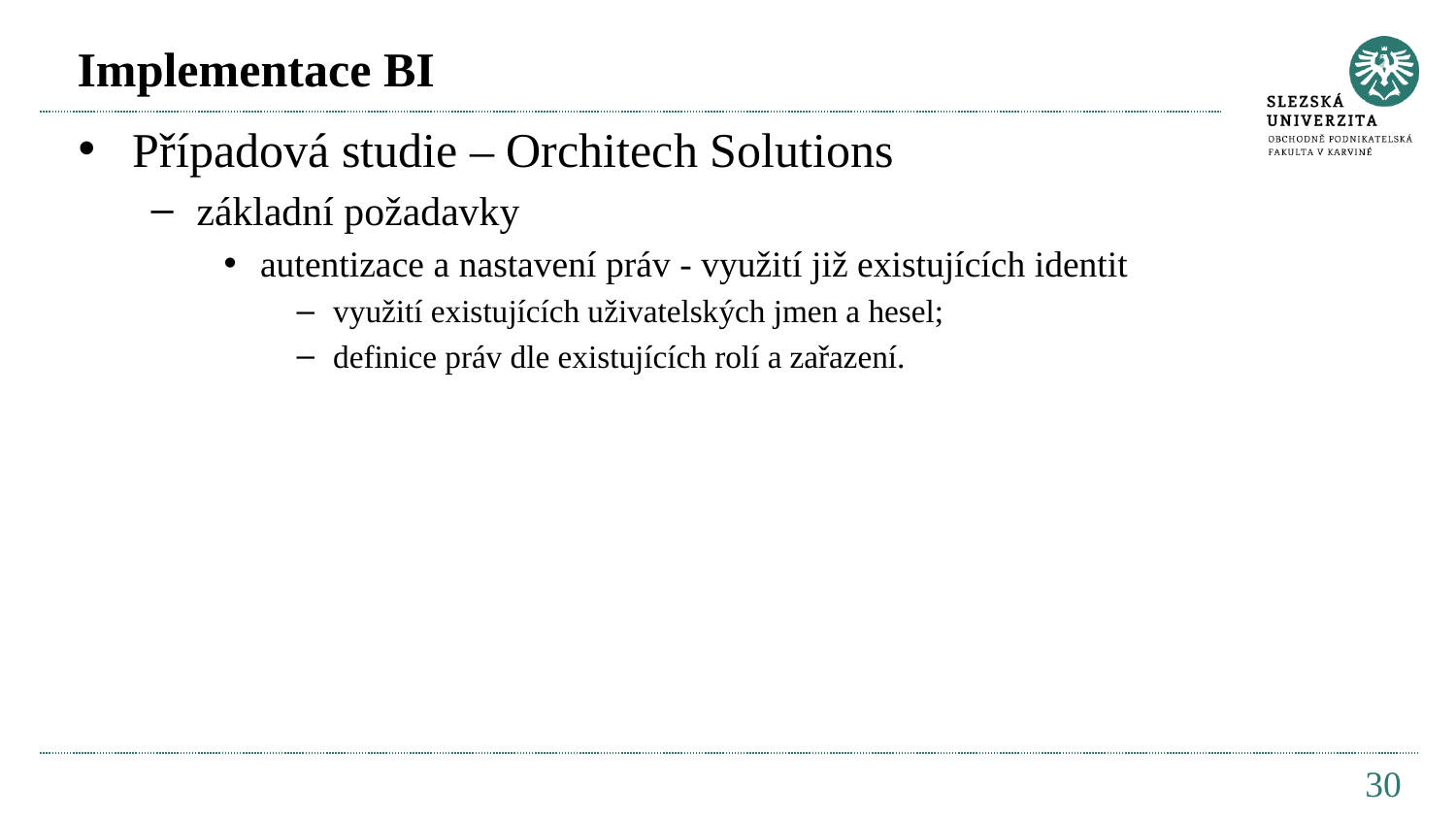

# Implementace BI
Případová studie – Orchitech Solutions
základní požadavky
autentizace a nastavení práv - využití již existujících identit
využití existujících uživatelských jmen a hesel;
definice práv dle existujících rolí a zařazení.

30